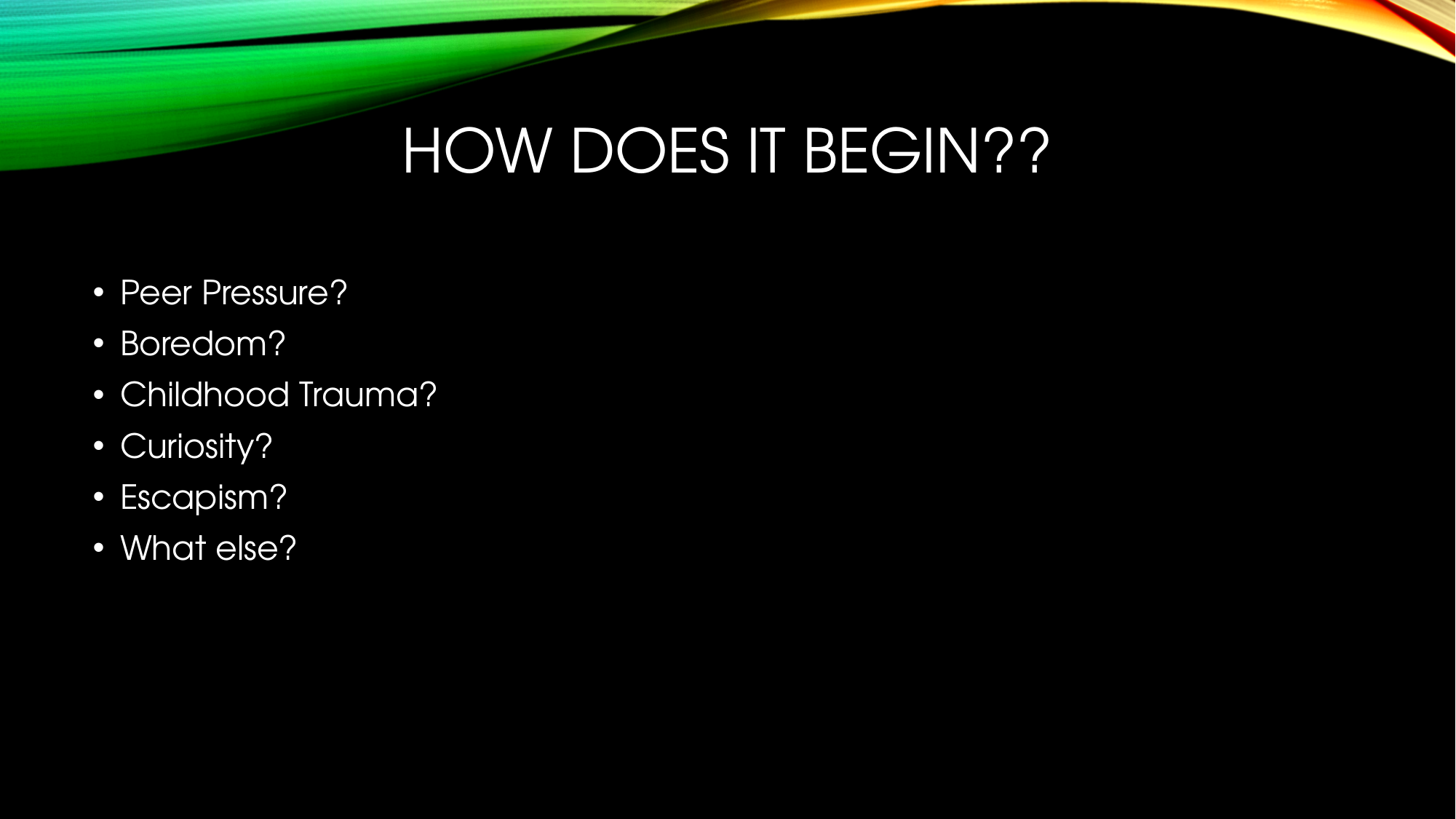

# How does it begin??
Peer Pressure?
Boredom?
Childhood Trauma?
Curiosity?
Escapism?
What else?